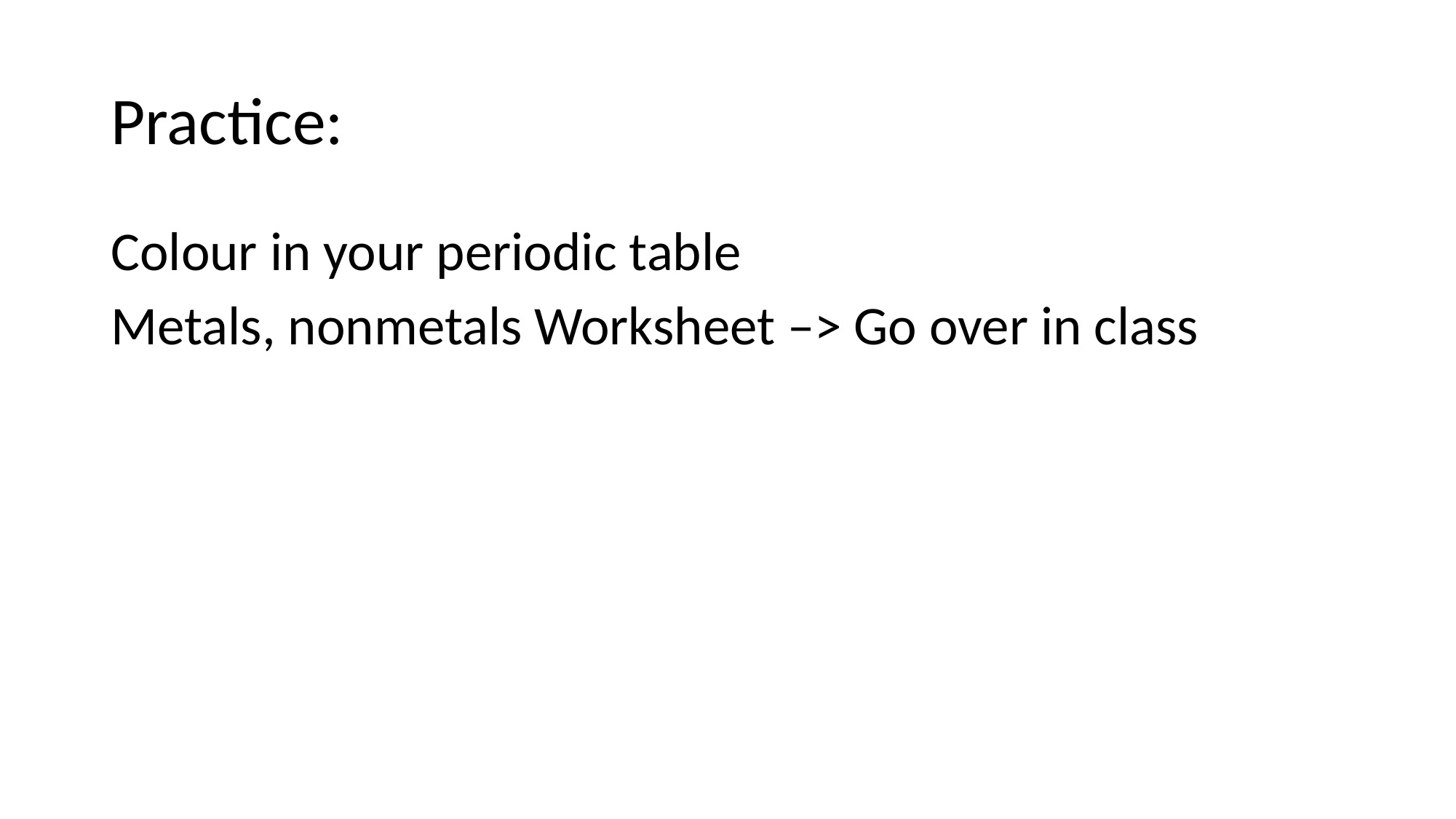

# Practice:
Colour in your periodic table
Metals, nonmetals Worksheet –> Go over in class